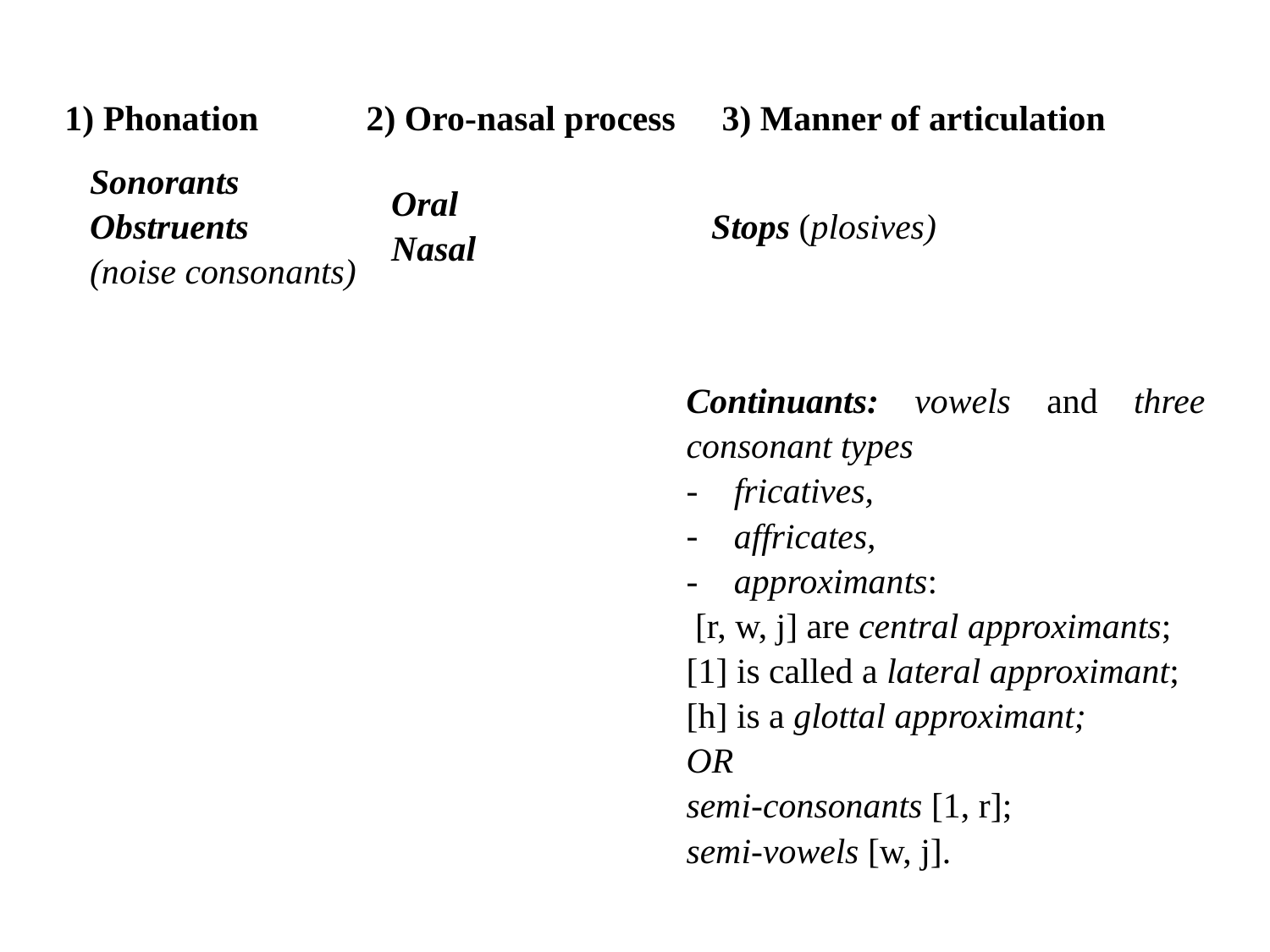

| 1) Phonation | 2) Oro-nasal process | 3) Manner of articulation |
| --- | --- | --- |
| Sonorants Obstruents (noise consonants) | Oral Nasal | Stops (plosives) |
|  |  | Continuants: vowels and three consonant types fricatives, affricates, approximants: [r, w, j] are central approximants; [1] is called a lateral approximant; [h] is a glottal approximant; OR semi-consonants [1, r]; semi-vowels [w, j]. |